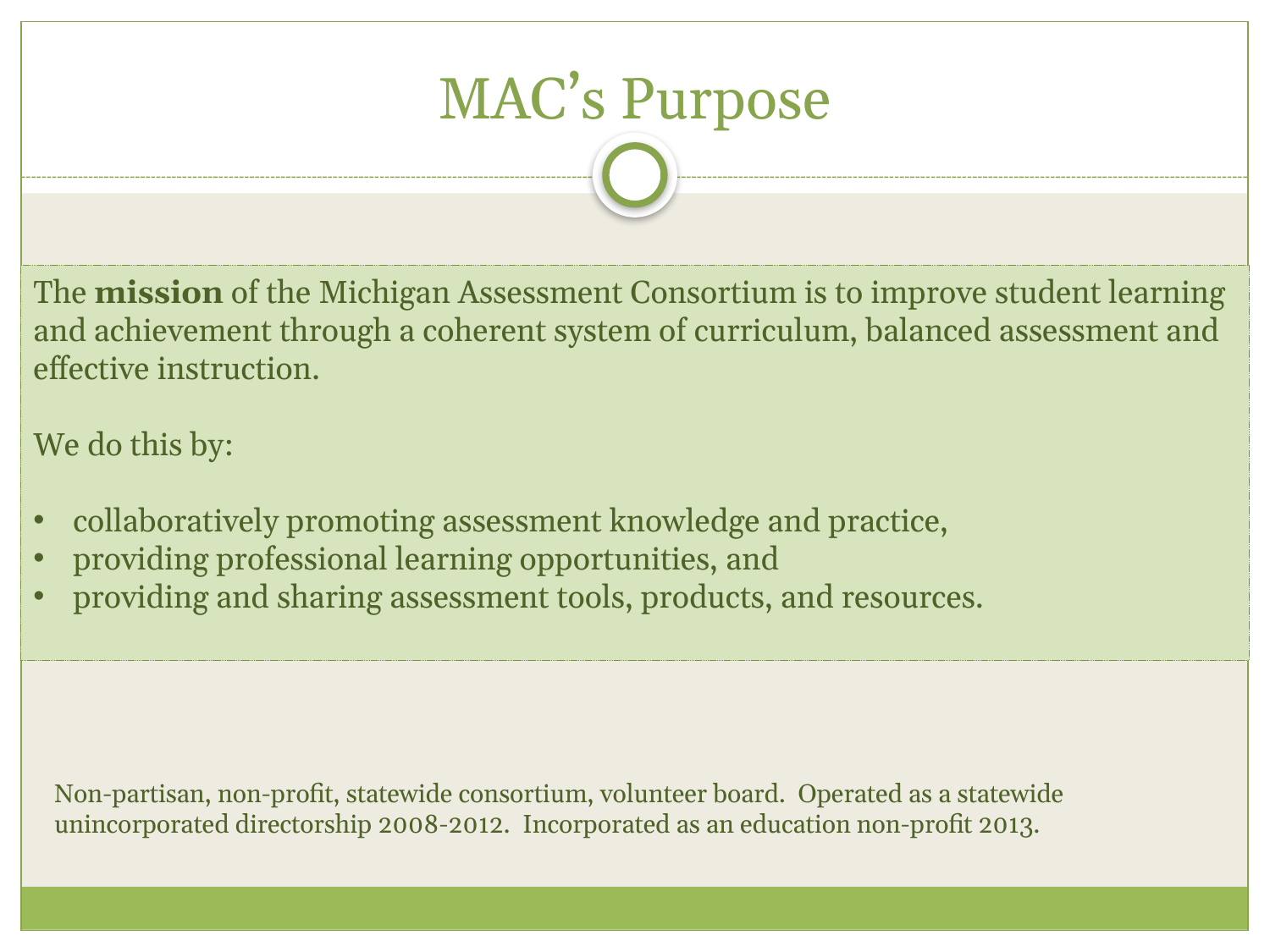

# MAC’s Purpose
The mission of the Michigan Assessment Consortium is to improve student learning and achievement through a coherent system of curriculum, balanced assessment and effective instruction.

We do this by:

collaboratively promoting assessment knowledge and practice,
providing professional learning opportunities, and
providing and sharing assessment tools, products, and resources.

Non-partisan, non-profit, statewide consortium, volunteer board.  Operated as a statewide unincorporated directorship 2008-2012.  Incorporated as an education non-profit 2013.